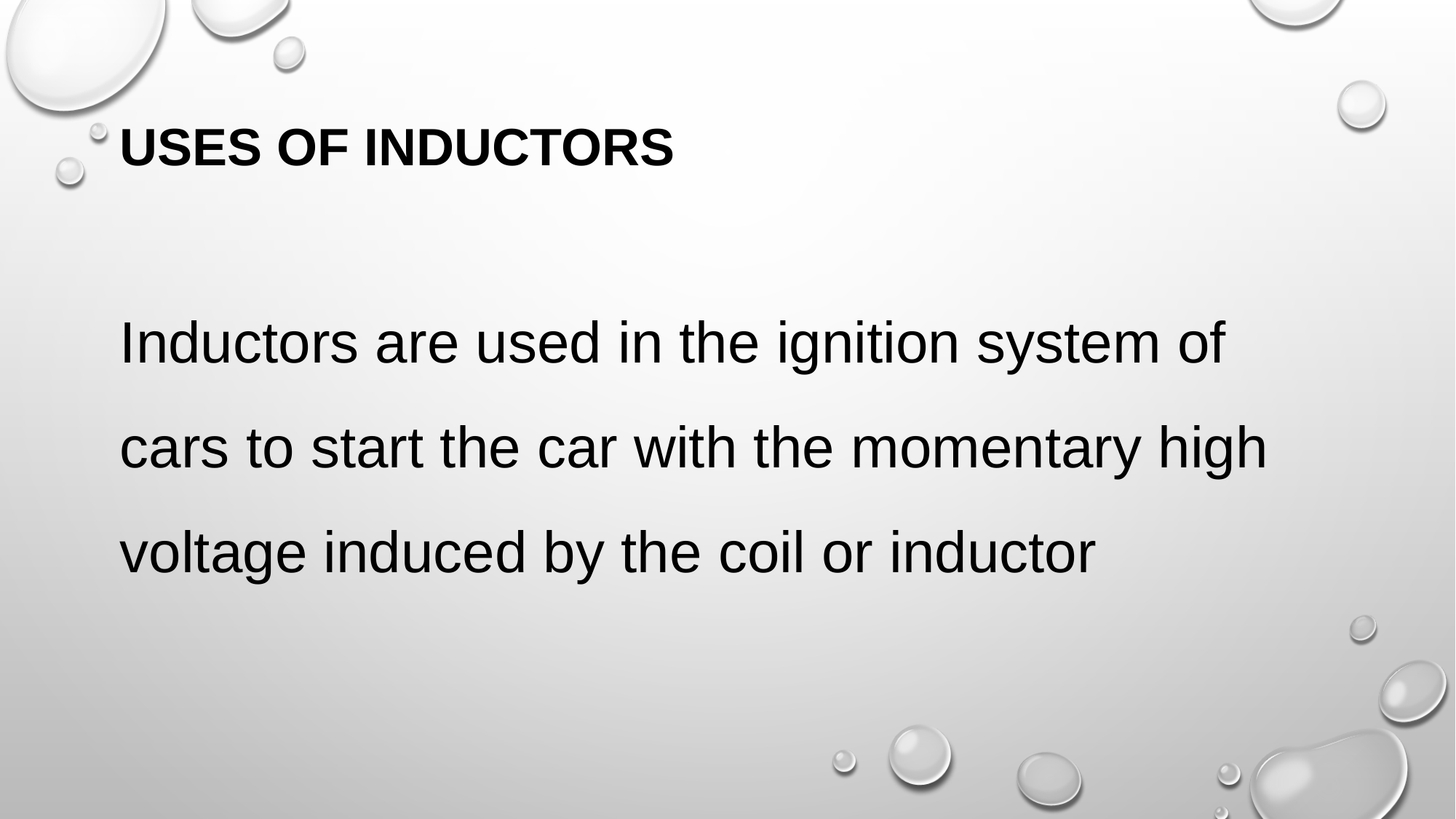

# USES OF INDUCTORS Inductors are used in the ignition system of cars to start the car with the momentary high voltage induced by the coil or inductor